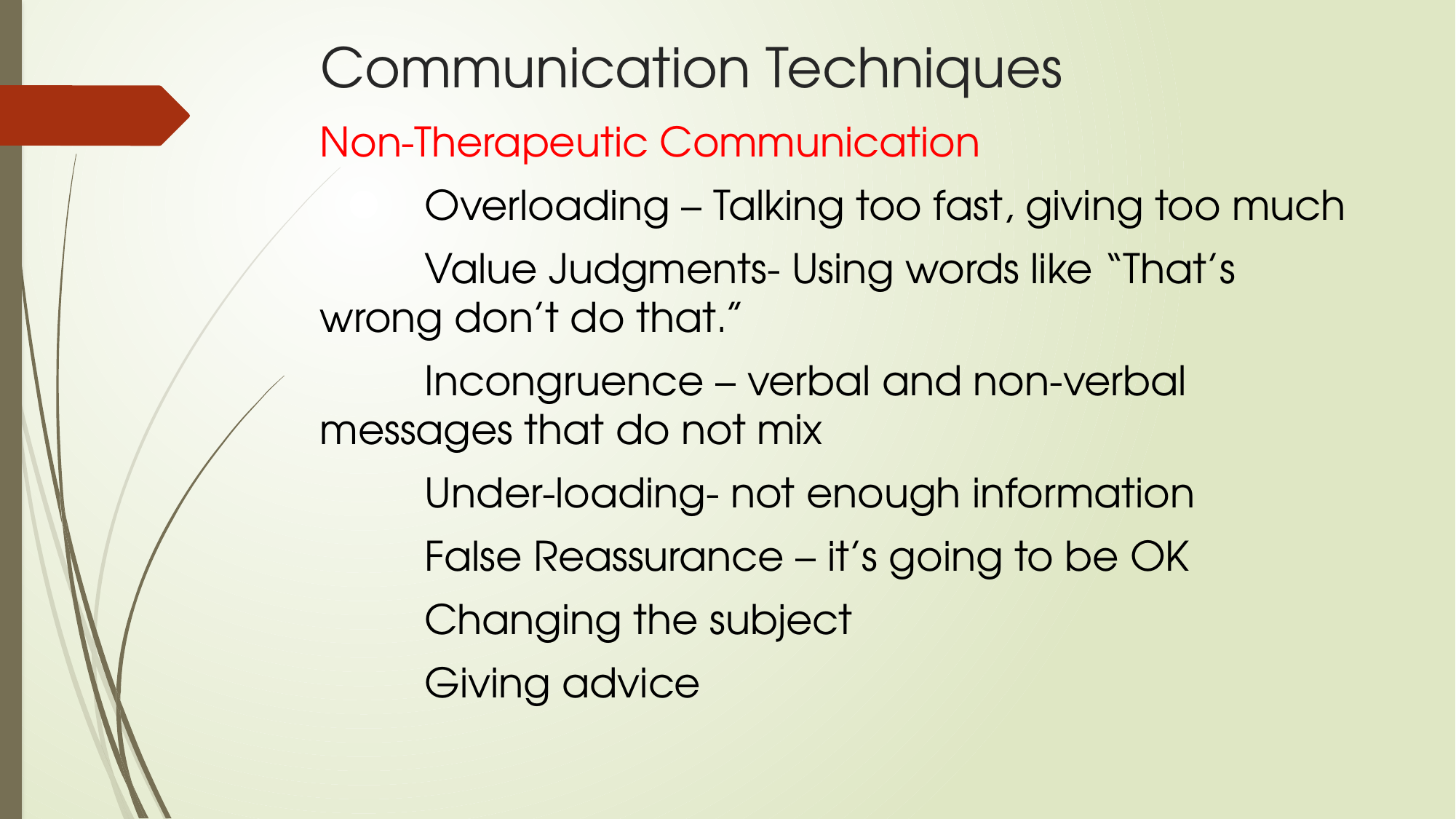

# Communication Techniques
Non-Therapeutic Communication
	Overloading – Talking too fast, giving too much
	Value Judgments- Using words like “That’s 	wrong don’t do that.”
	Incongruence – verbal and non-verbal 	messages that do not mix
	Under-loading- not enough information
	False Reassurance – it’s going to be OK
	Changing the subject
	Giving advice